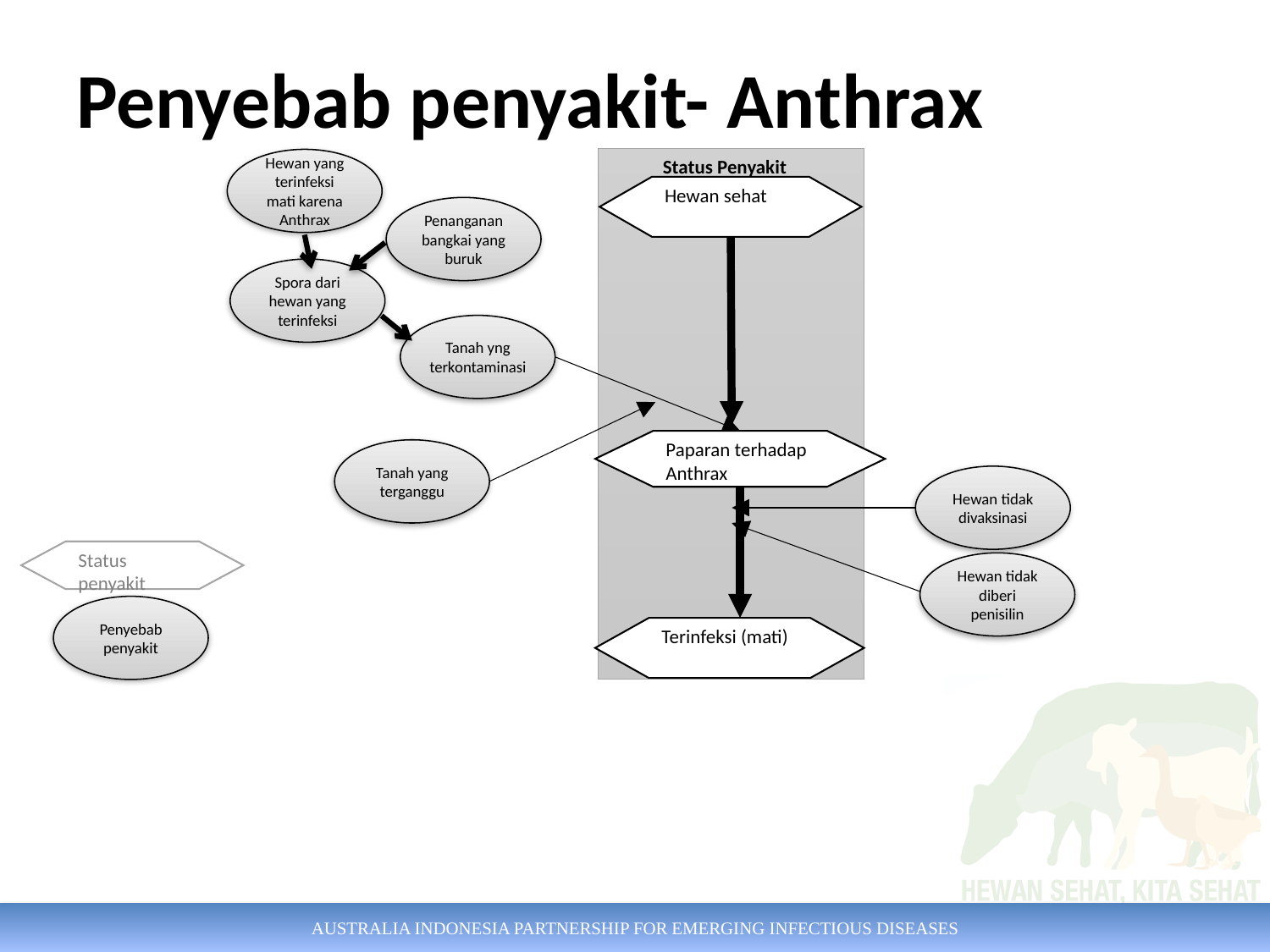

# Penyebab penyakit- Anthrax
Status Penyakit
Hewan yang terinfeksi mati karena Anthrax
Penanganan bangkai yang buruk
Tanah yng terkontaminasi
Penyebab penyakit
Spora dari hewan yang terinfeksi
Tanah yang terganggu
Hewan tidak divaksinasi
Paparan terhadap Anthrax
Terinfeksi (mati)
Hewan sehat
Status penyakit
Hewan tidak diberi penisilin